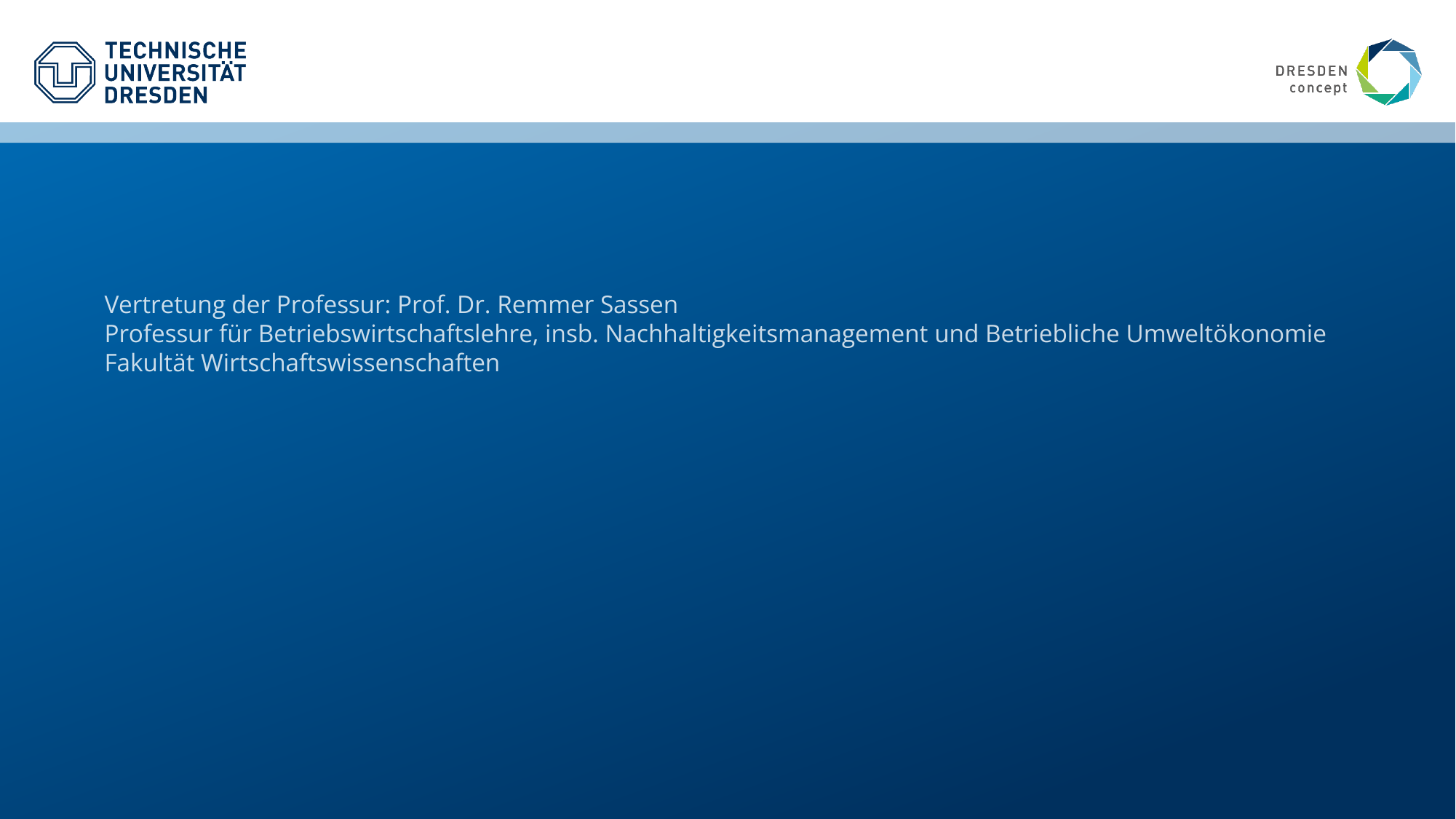

Vertretung der Professur: Prof. Dr. Remmer Sassen
Professur für Betriebswirtschaftslehre, insb. Nachhaltigkeitsmanagement und Betriebliche Umweltökonomie
Fakultät Wirtschaftswissenschaften
#